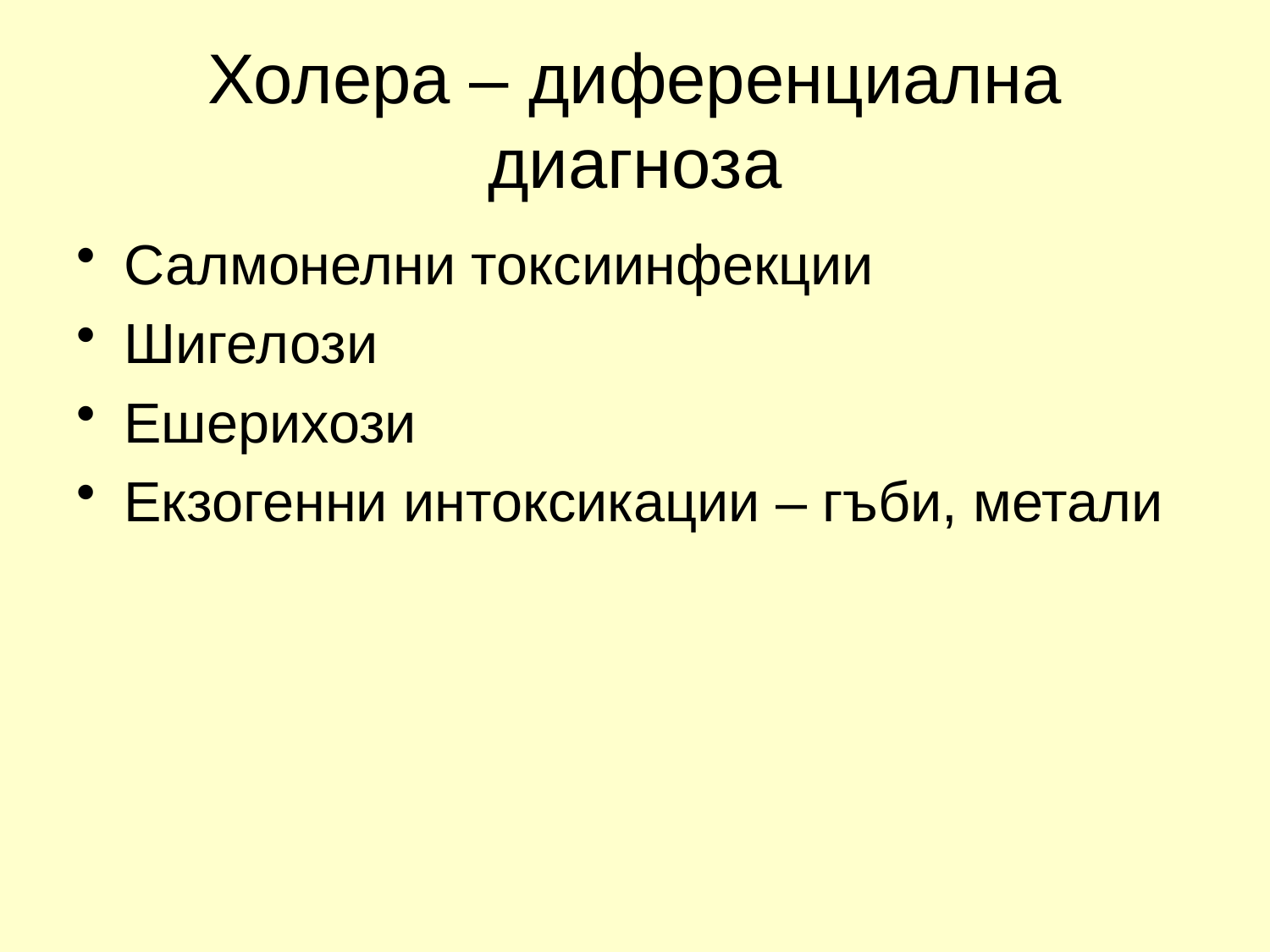

# Холера – диференциална диагноза
Салмонелни токсиинфекции
Шигелози
Ешерихози
Екзогенни интоксикации – гъби, метали